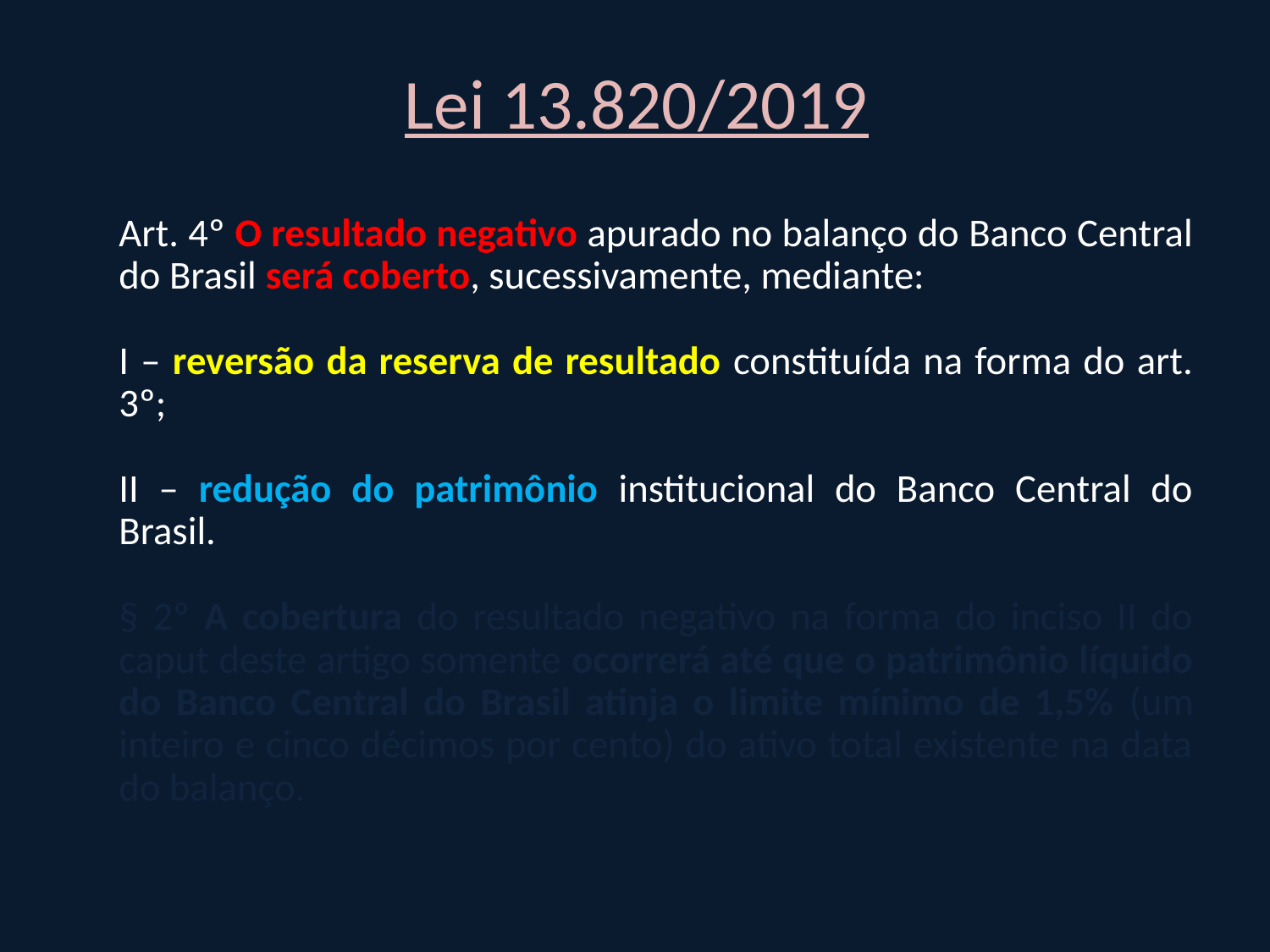

Lei 13.820/2019
	Art. 4º O resultado negativo apurado no balanço do Banco Central do Brasil será coberto, sucessivamente, mediante:

	I – reversão da reserva de resultado constituída na forma do art. 3º;

	II – redução do patrimônio institucional do Banco Central do Brasil.

	§ 2º A cobertura do resultado negativo na forma do inciso II do caput deste artigo somente ocorrerá até que o patrimônio líquido do Banco Central do Brasil atinja o limite mínimo de 1,5% (um inteiro e cinco décimos por cento) do ativo total existente na data do balanço.